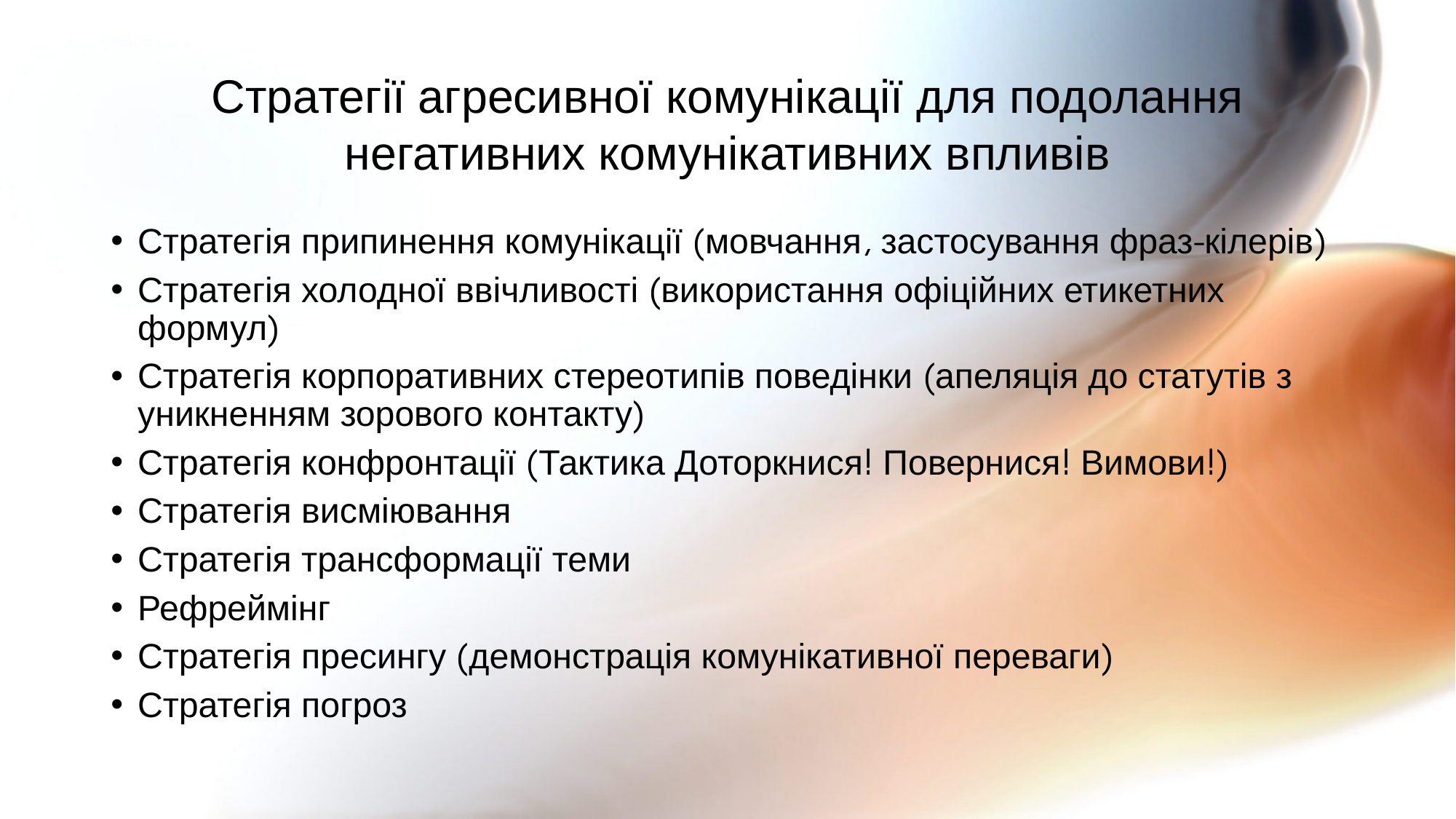

# Стратегії агресивної комунікації для подолання негативних комунікативних впливів
Стратегія припинення комунікації (мовчання, застосування фраз-кілерів)
Стратегія холодної ввічливості (використання офіційних етикетних формул)
Стратегія корпоративних стереотипів поведінки (апеляція до статутів з уникненням зорового контакту)
Стратегія конфронтації (Тактика Доторкнися! Повернися! Вимови!)
Стратегія висміювання
Стратегія трансформації теми
Рефреймінг
Стратегія пресингу (демонстрація комунікативної переваги)
Стратегія погроз